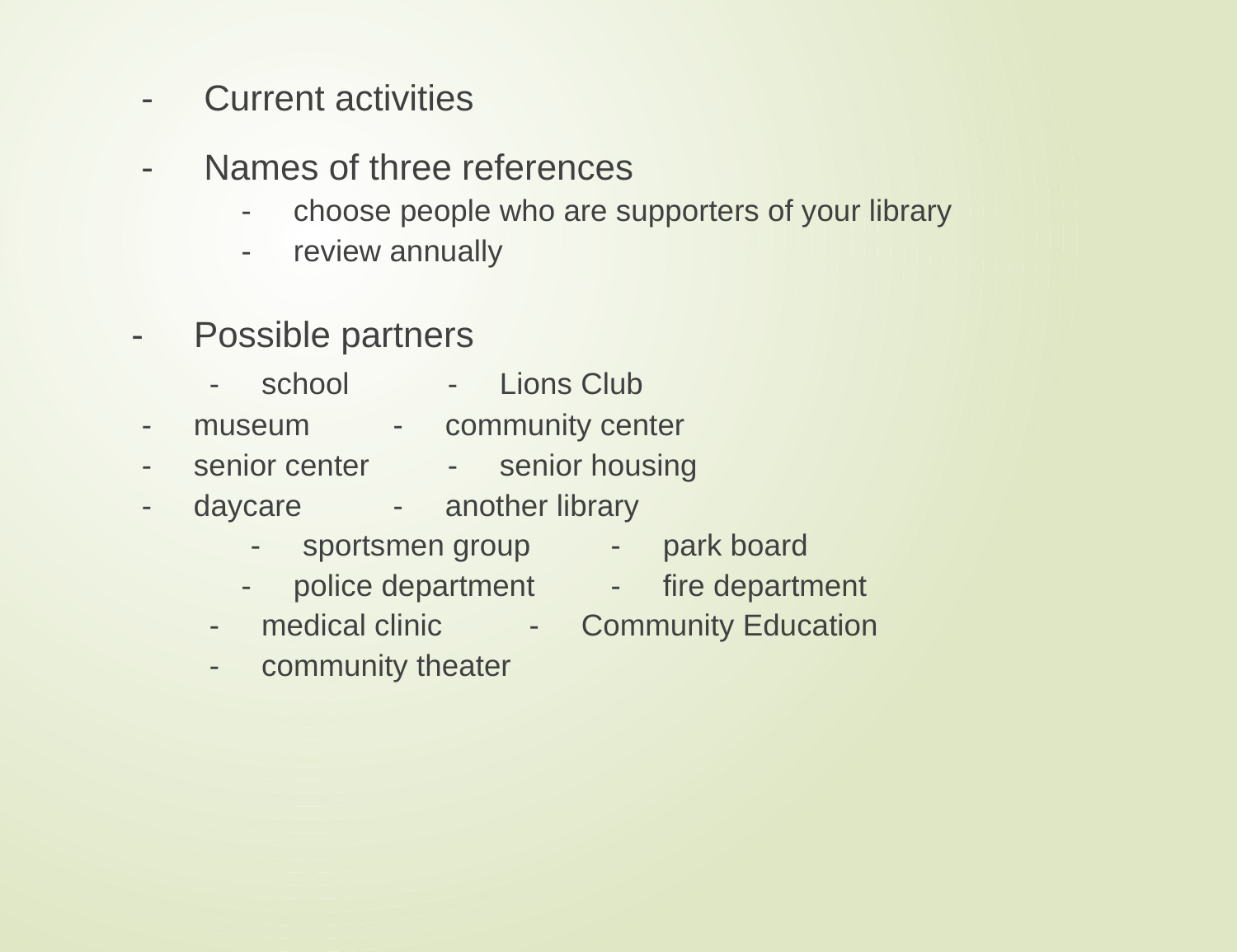

-     Current activities

      -     Names of three references
                   -     choose people who are supporters of your library
                   -     review annually

     -     Possible partners
 	            -     school					        -     Lions Club
		    -     museum				        -     community center
		    -     senior center			        -     senior housing
		    -     daycare				        -     another library
             	    -     sportsmen group		        -     park board
                   -     police department		        -     fire department
	            -     medical clinic			        -     Community Education
	            -     community theater